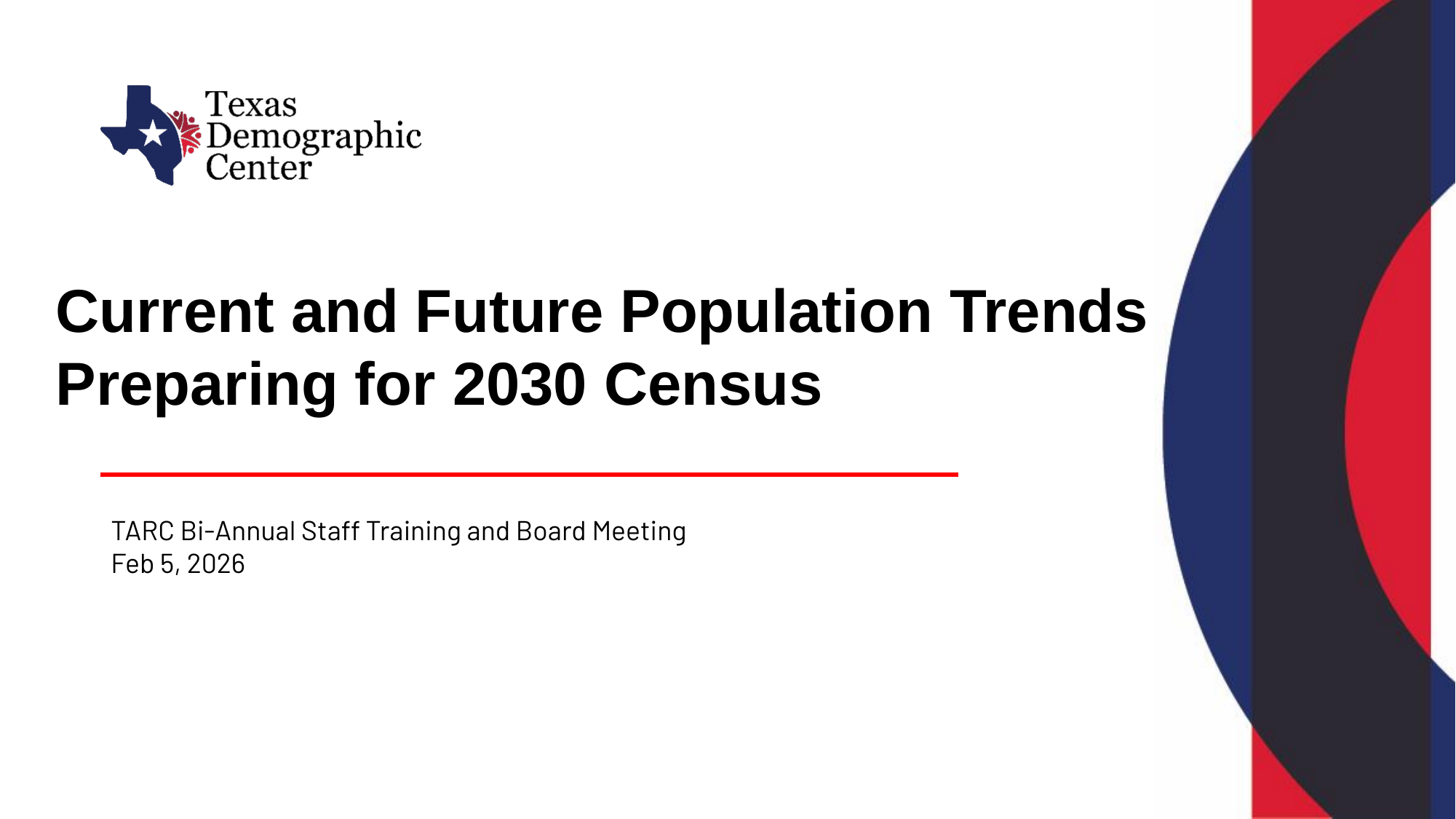

# Current and Future Population Trends Preparing for 2030 Census
TARC Bi-Annual Staff Training and Board Meeting
Feb 5, 2026